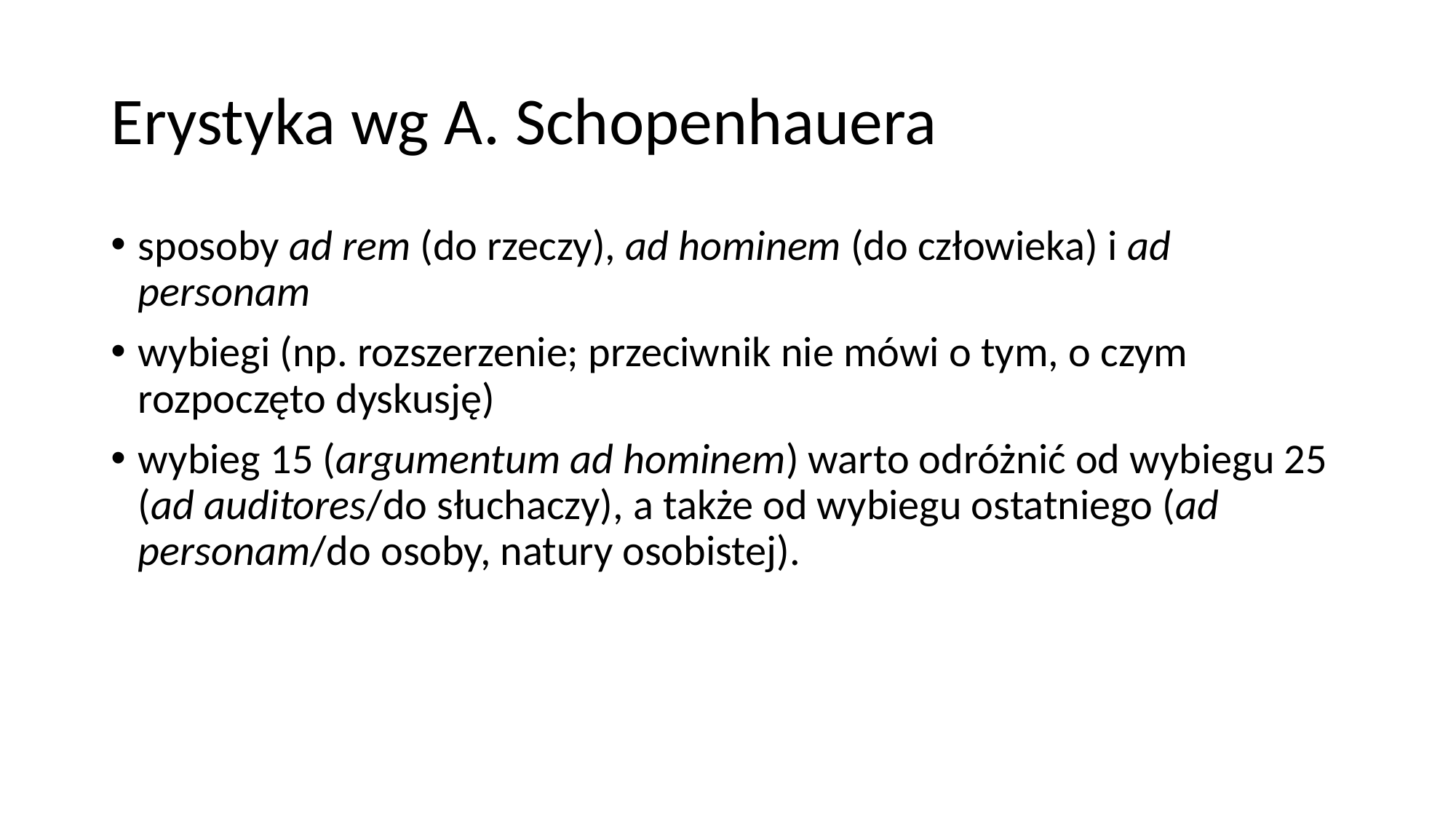

# Erystyka wg A. Schopenhauera
sposoby ad rem (do rzeczy), ad hominem (do człowieka) i ad personam
wybiegi (np. rozszerzenie; przeciwnik nie mówi o tym, o czym rozpoczęto dyskusję)
wybieg 15 (argumentum ad hominem) warto odróżnić od wybiegu 25 (ad auditores/do słuchaczy), a także od wybiegu ostatniego (ad personam/do osoby, natury osobistej).